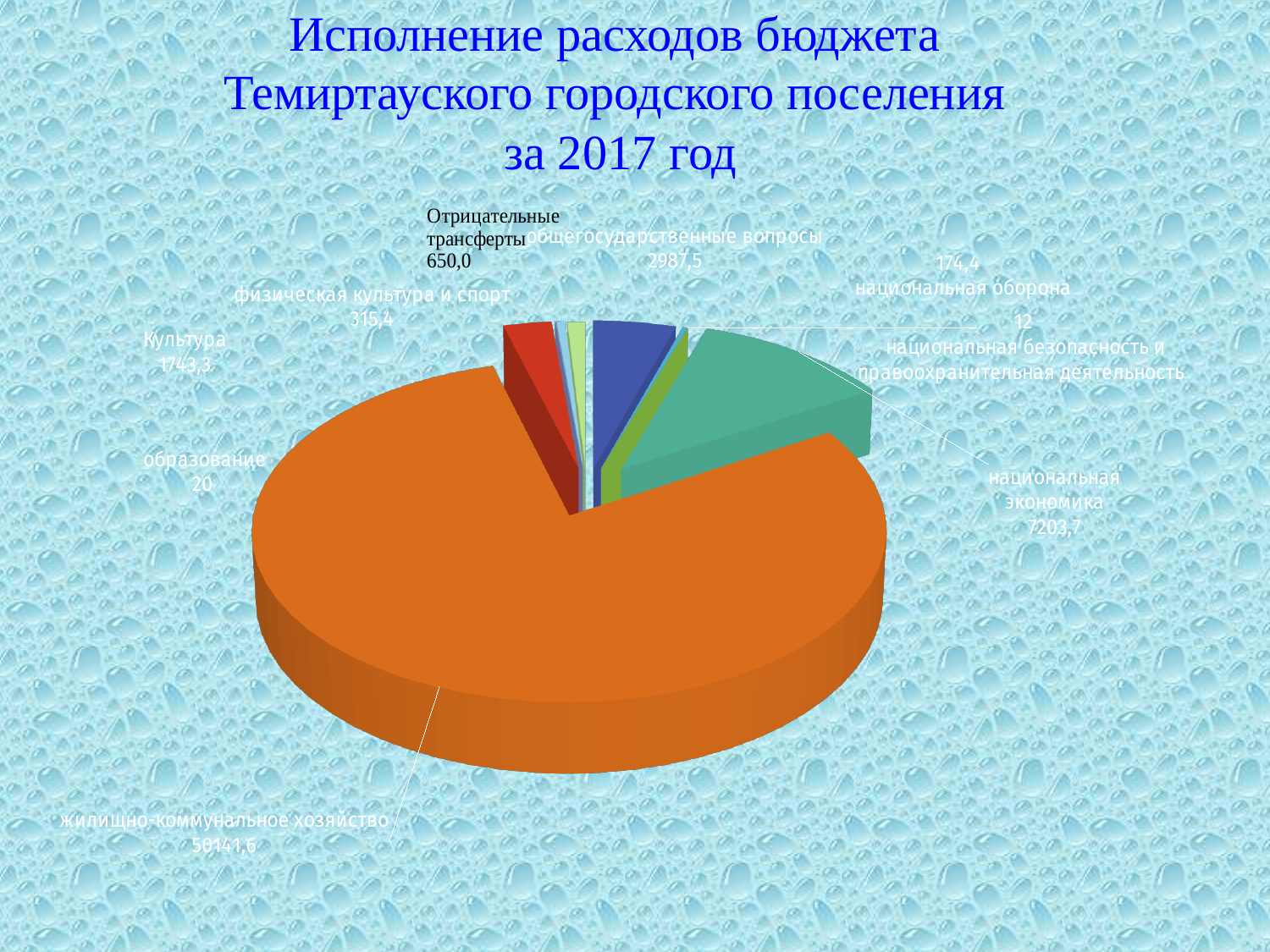

# Исполнение расходов бюджета Темиртауского городского поселения за 2017 год

[unsupported chart]